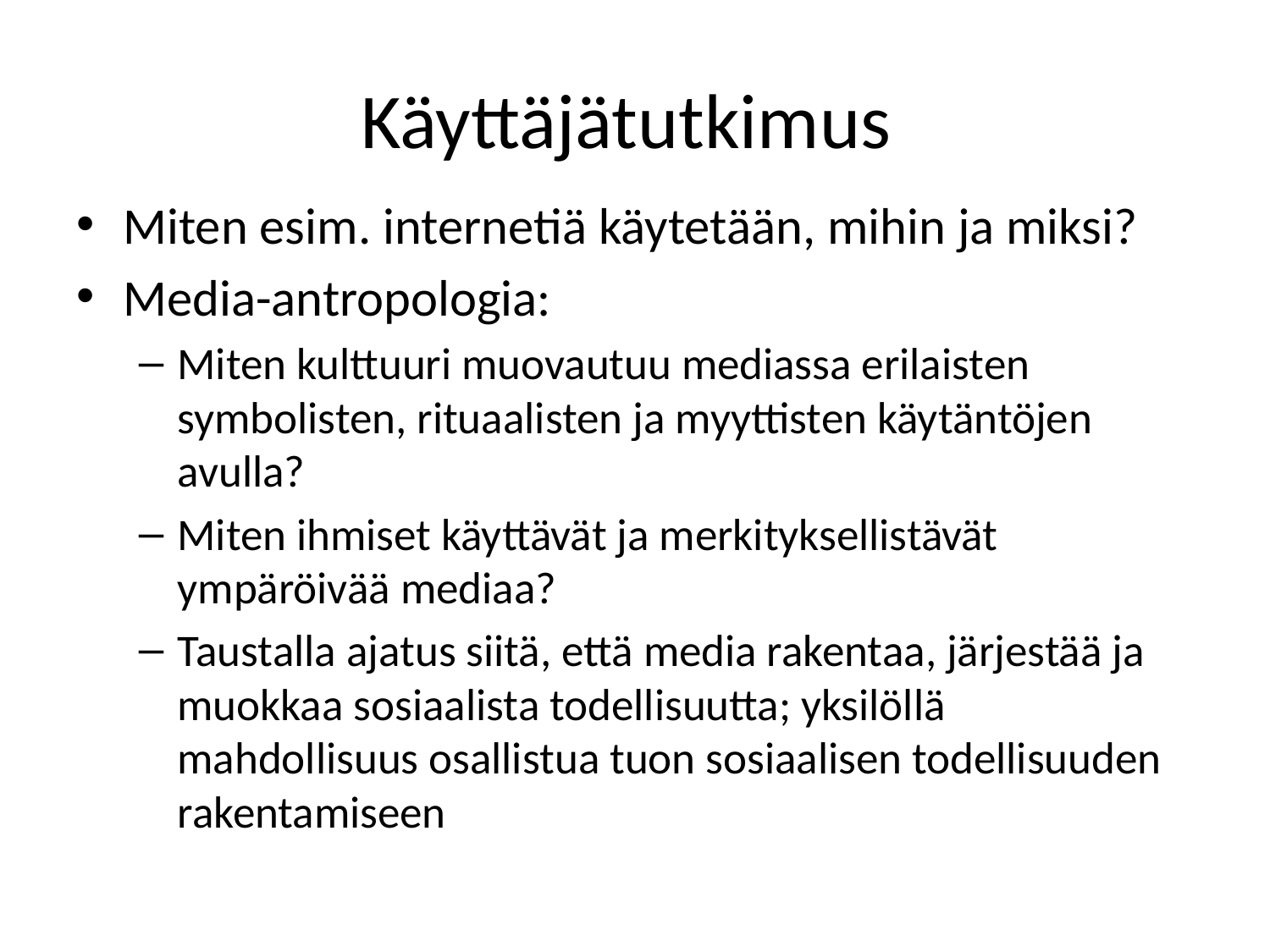

# Käyttäjätutkimus
Miten esim. internetiä käytetään, mihin ja miksi?
Media-antropologia:
Miten kulttuuri muovautuu mediassa erilaisten symbolisten, rituaalisten ja myyttisten käytäntöjen avulla?
Miten ihmiset käyttävät ja merkityksellistävät ympäröivää mediaa?
Taustalla ajatus siitä, että media rakentaa, järjestää ja muokkaa sosiaalista todellisuutta; yksilöllä mahdollisuus osallistua tuon sosiaalisen todellisuuden rakentamiseen